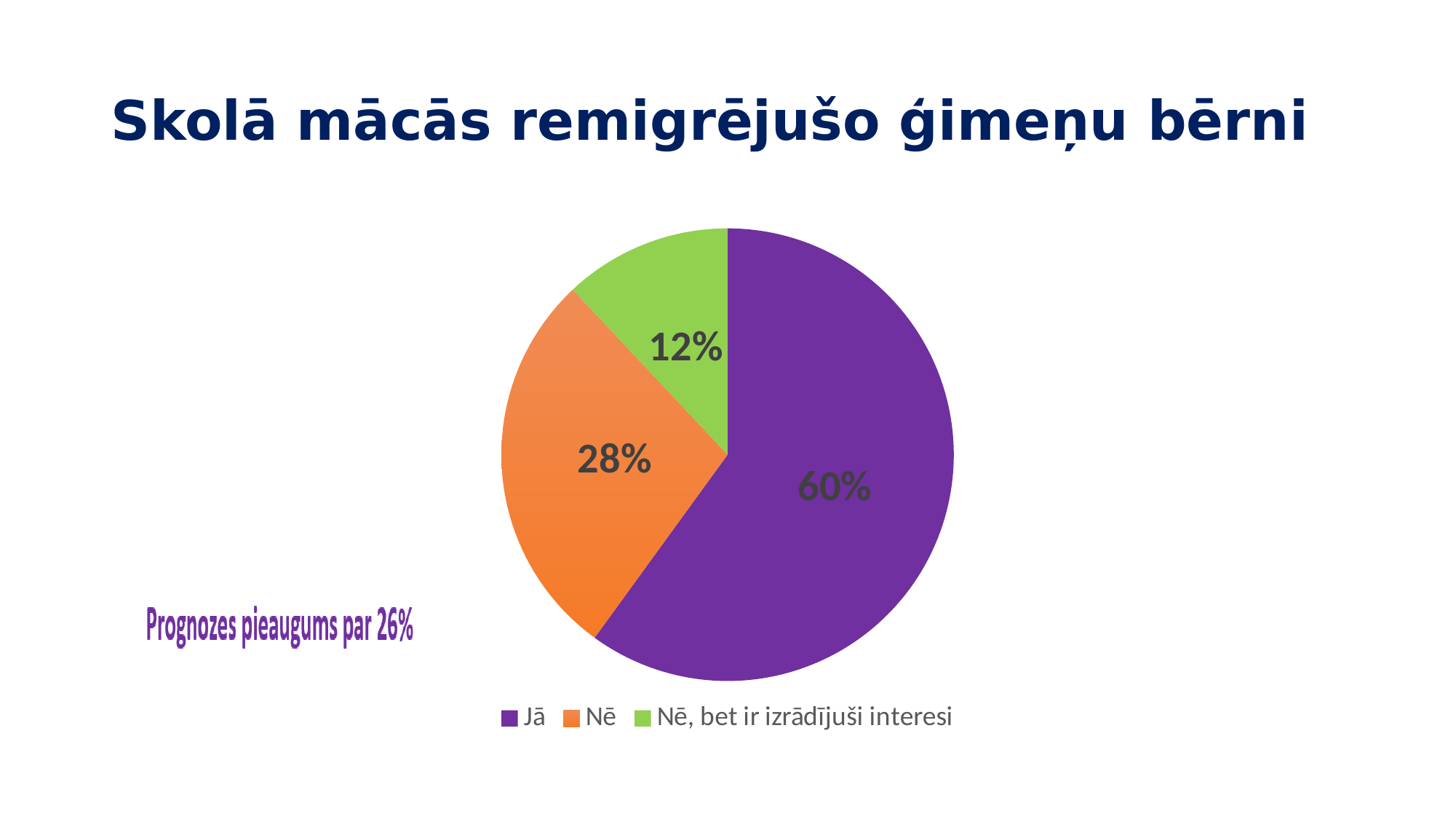

# Skolā mācās remigrējušo ģimeņu bērni

### Chart

| Category |  |
|---|---|
| Jā | 60.0 |
| Nē | 28.0 |
| Nē, bet ir izrādījuši interesi | 12.0 |